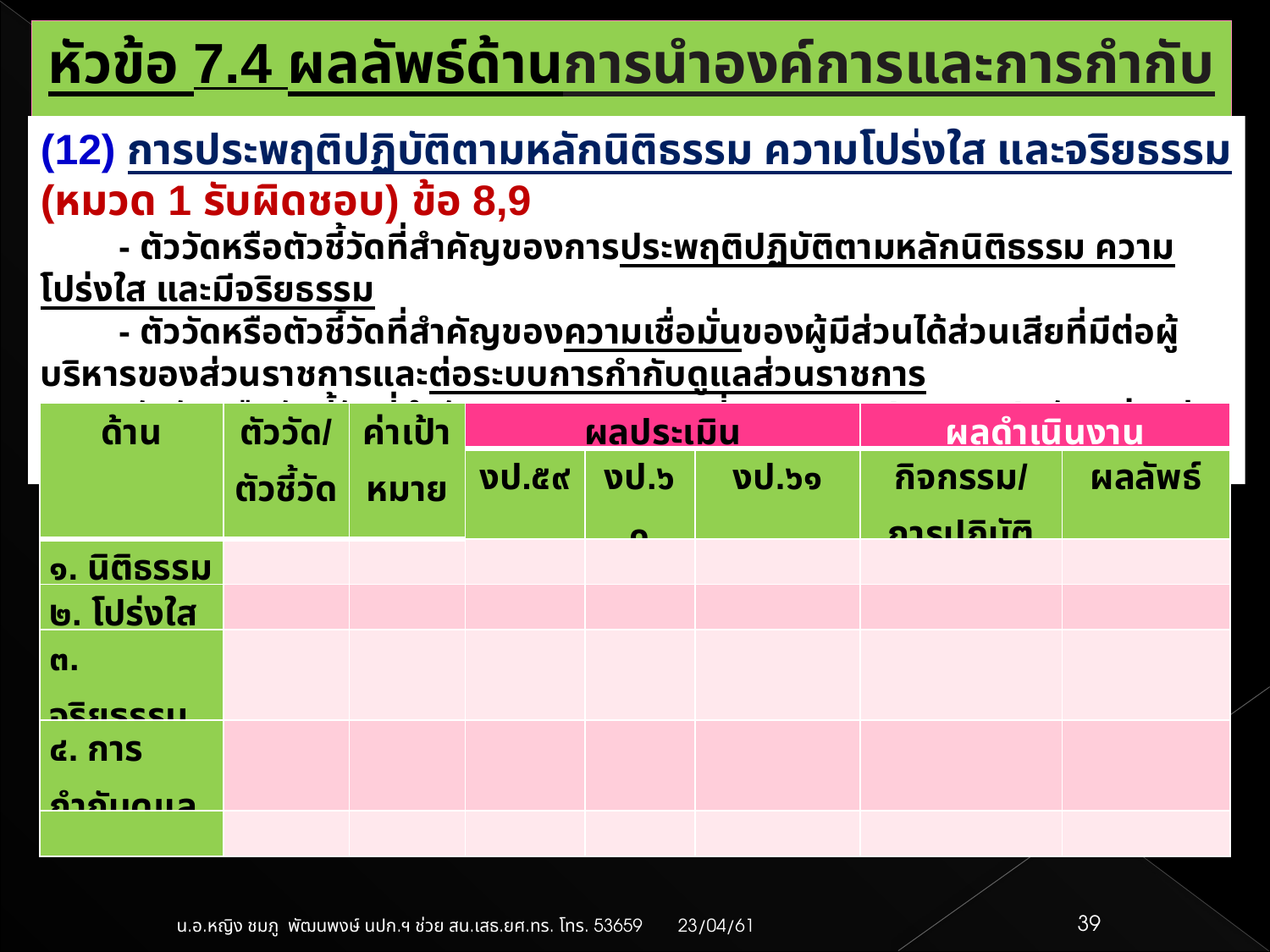

หัวข้อ 7.4 ผลลัพธ์ด้านการนำองค์การและการกำกับดูแล
(12) การประพฤติปฏิบัติตามหลักนิติธรรม ความโปร่งใส และจริยธรรม (หมวด 1 รับผิดชอบ) ข้อ 8,9
        - ตัววัดหรือตัวชี้วัดที่สำคัญของการประพฤติปฏิบัติตามหลักนิติธรรม ความโปร่งใส และมีจริยธรรม
        - ตัววัดหรือตัวชี้วัดที่สำคัญของความเชื่อมั่นของผู้มีส่วนได้ส่วนเสียที่มีต่อผู้บริหารของส่วนราชการและต่อระบบการกำกับดูแลส่วนราชการ
       - ตัววัดหรือตัวชี้วัดที่สำคัญของพฤติกรรมที่ละเมิดการประพฤติปฏิบัติอย่างมีจริยธรรม-
| ด้าน | ตัววัด/ ตัวชี้วัด | ค่าเป้าหมาย | ผลประเมิน |  |  | ผลดำเนินงาน |  |
| --- | --- | --- | --- | --- | --- | --- | --- |
|  |  |  | งป.๕๙ | งป.๖๐ | งป.๖๑ | กิจกรรม/ การปฏิบัติ | ผลลัพธ์ |
| ๑. นิติธรรม |  |  |  |  |  |  |  |
| ๒. โปร่งใส |  |  |  |  |  |  |  |
| ๓. จริยธรรม |  |  |  |  |  |  |  |
| ๔. การกำกับดูแล |  |  |  |  |  |  |  |
|  |  |  |  |  |  |  |  |
23/04/61
39
น.อ.หญิง ชมภู  พัฒนพงษ์ นปก.ฯ ช่วย สน.เสธ.ยศ.ทร. โทร. 53659